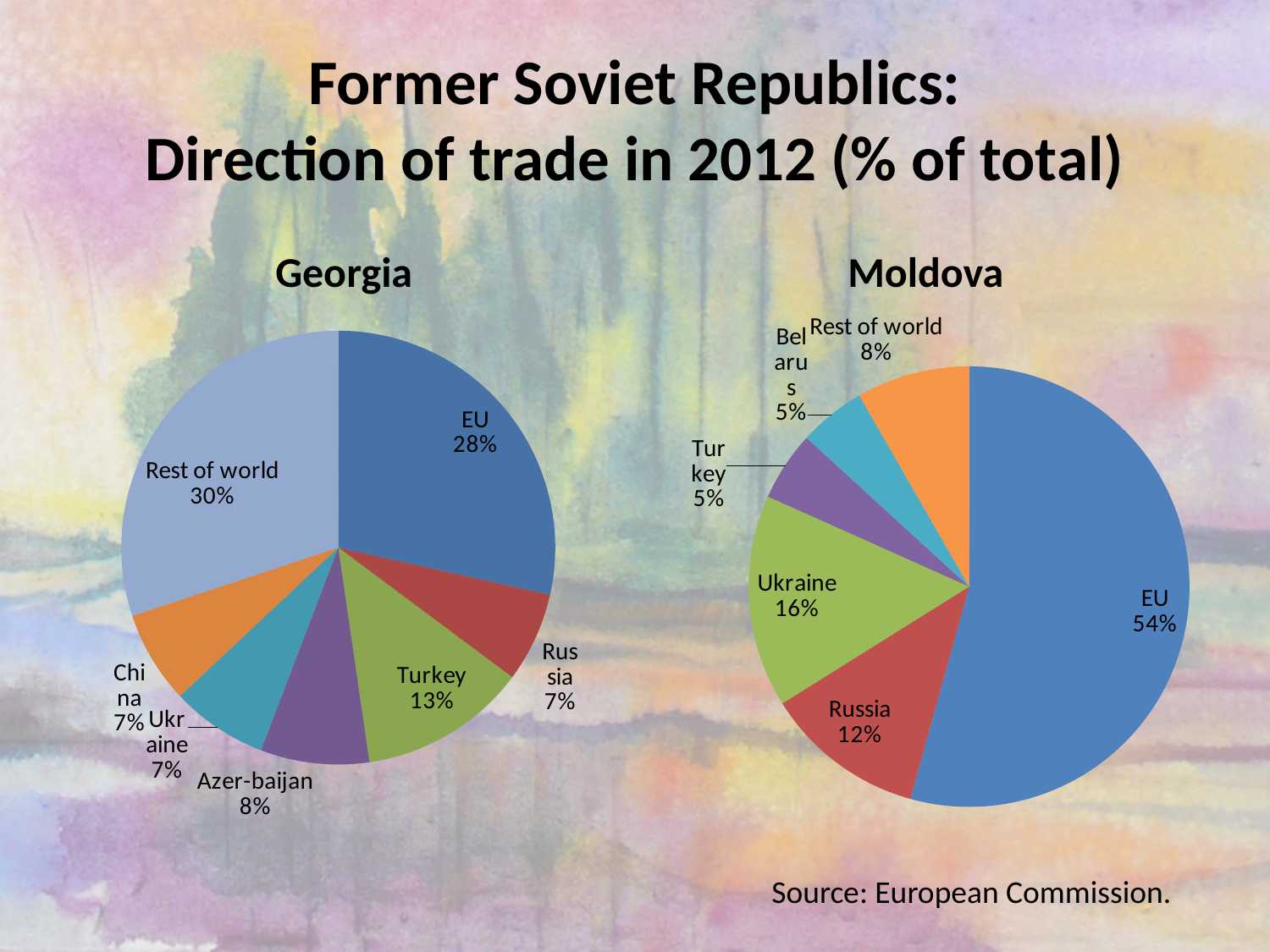

# Former Soviet Republics: Direction of trade in 2012 (% of total)
Georgia
Moldova

[unsupported chart]

### Chart

| Category |  |
|---|---|
| EU | 54.3 |
| Russia | 11.8 |
| Ukraine | 15.6 |
| Turkey | 5.1 |
| Belarus | 4.9 |
| Rest of world | 8.3 |
Source: European Commission.